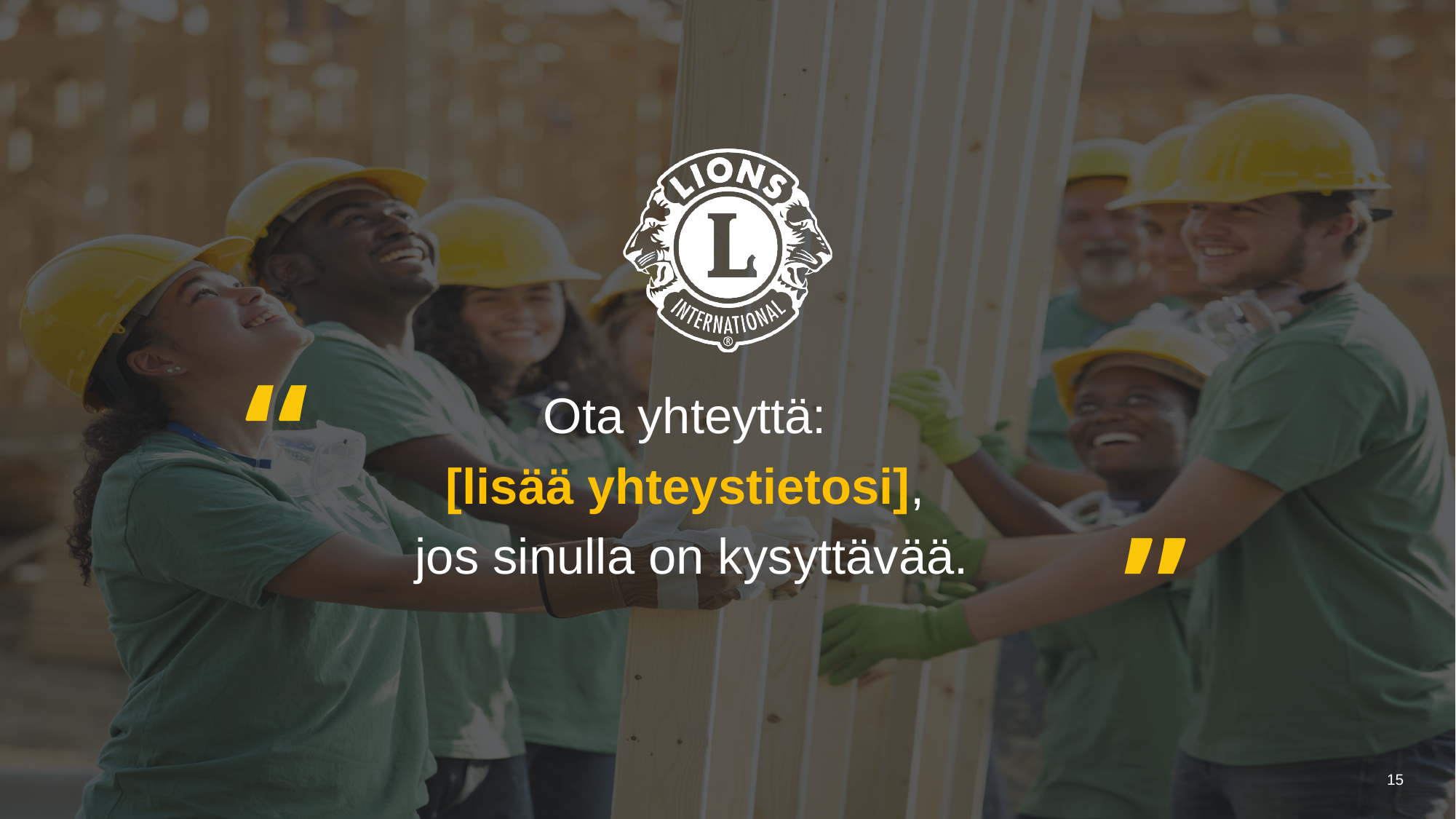

Ota yhteyttä:
[lisää yhteystietosi],
jos sinulla on kysyttävää.